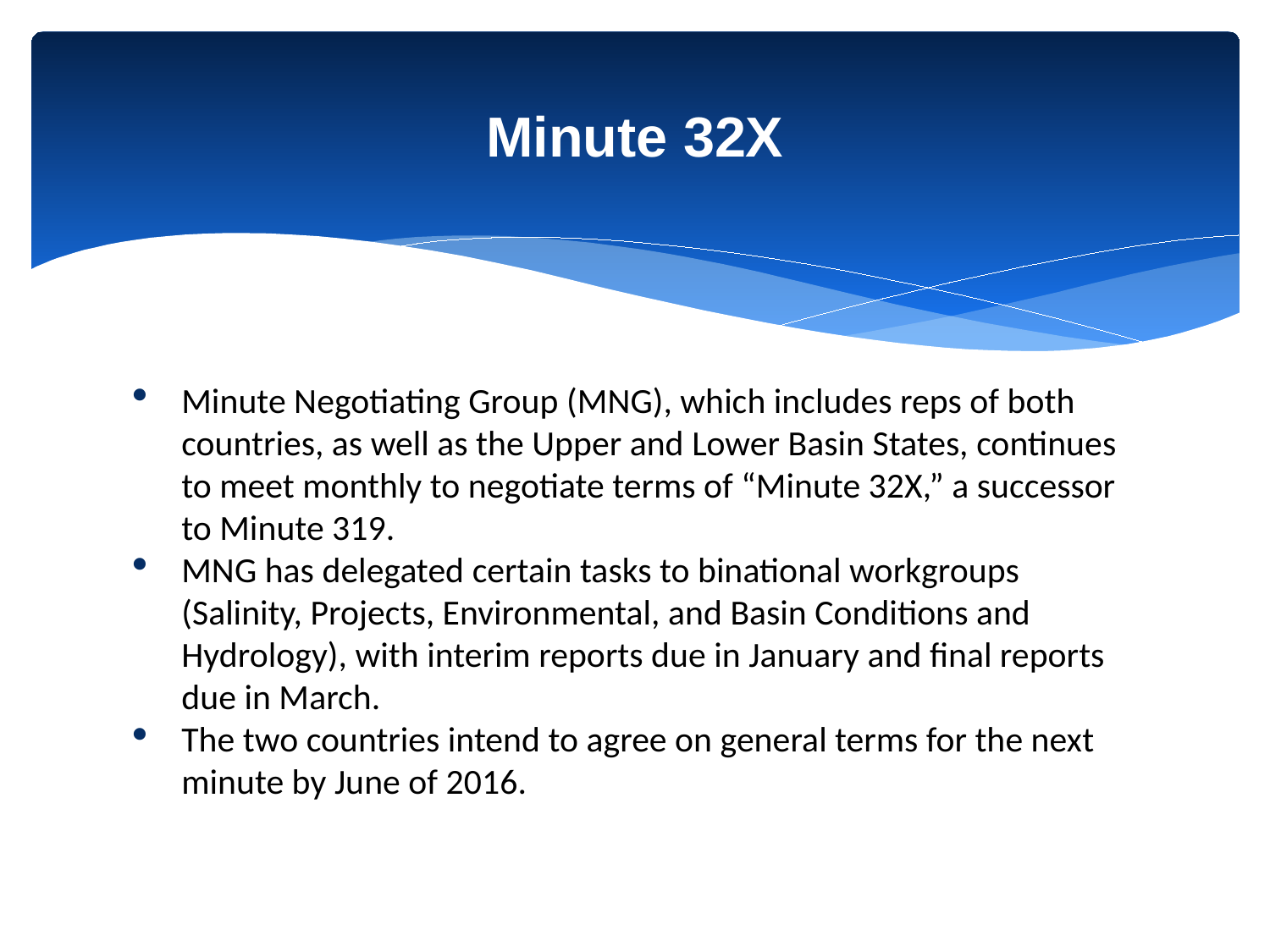

# Minute 32X
Minute Negotiating Group (MNG), which includes reps of both countries, as well as the Upper and Lower Basin States, continues to meet monthly to negotiate terms of “Minute 32X,” a successor to Minute 319.
MNG has delegated certain tasks to binational workgroups (Salinity, Projects, Environmental, and Basin Conditions and Hydrology), with interim reports due in January and final reports due in March.
The two countries intend to agree on general terms for the next minute by June of 2016.